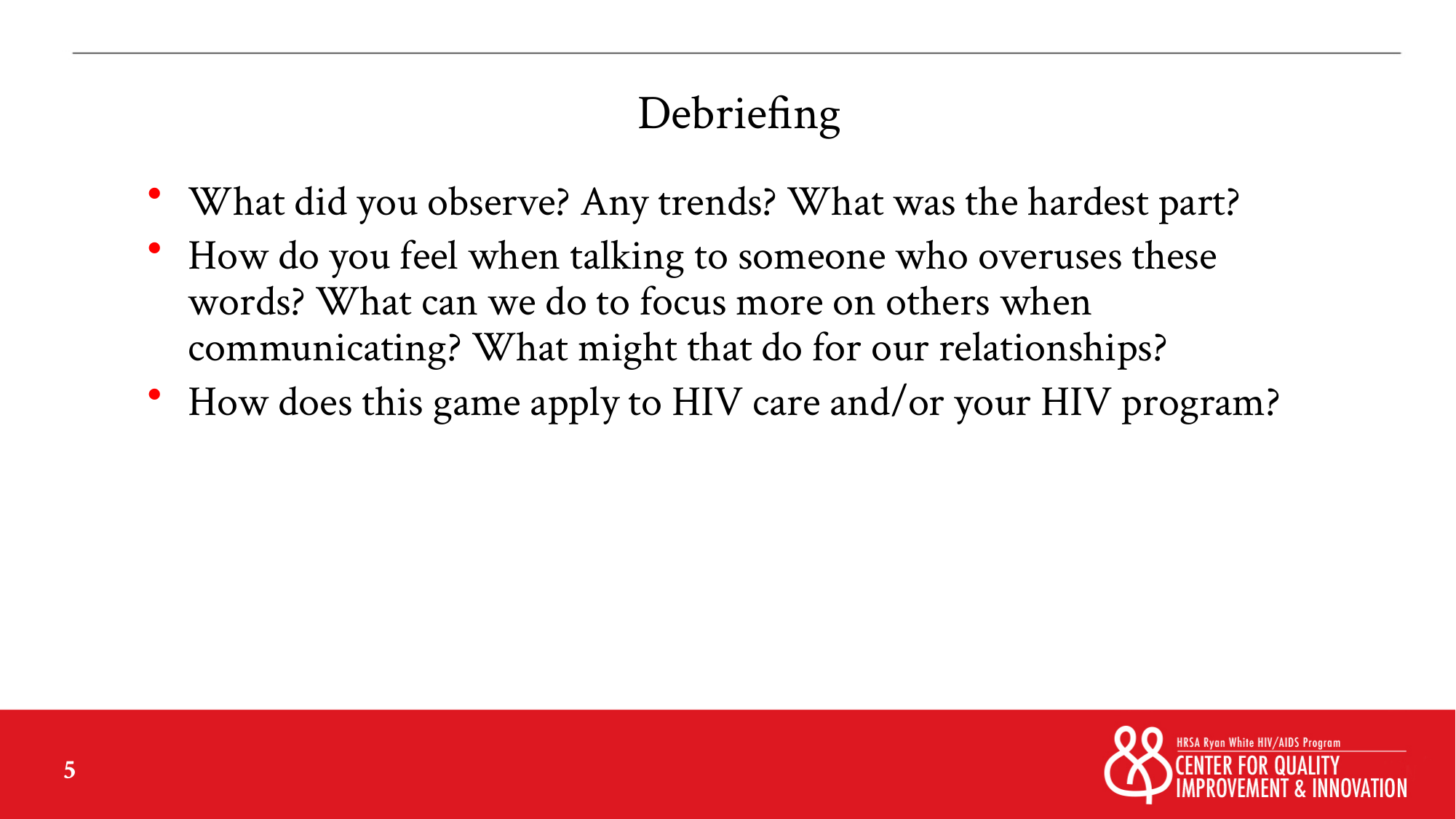

# Debriefing
What did you observe? Any trends? What was the hardest part?
How do you feel when talking to someone who overuses these words? What can we do to focus more on others when communicating? What might that do for our relationships?
How does this game apply to HIV care and/or your HIV program?